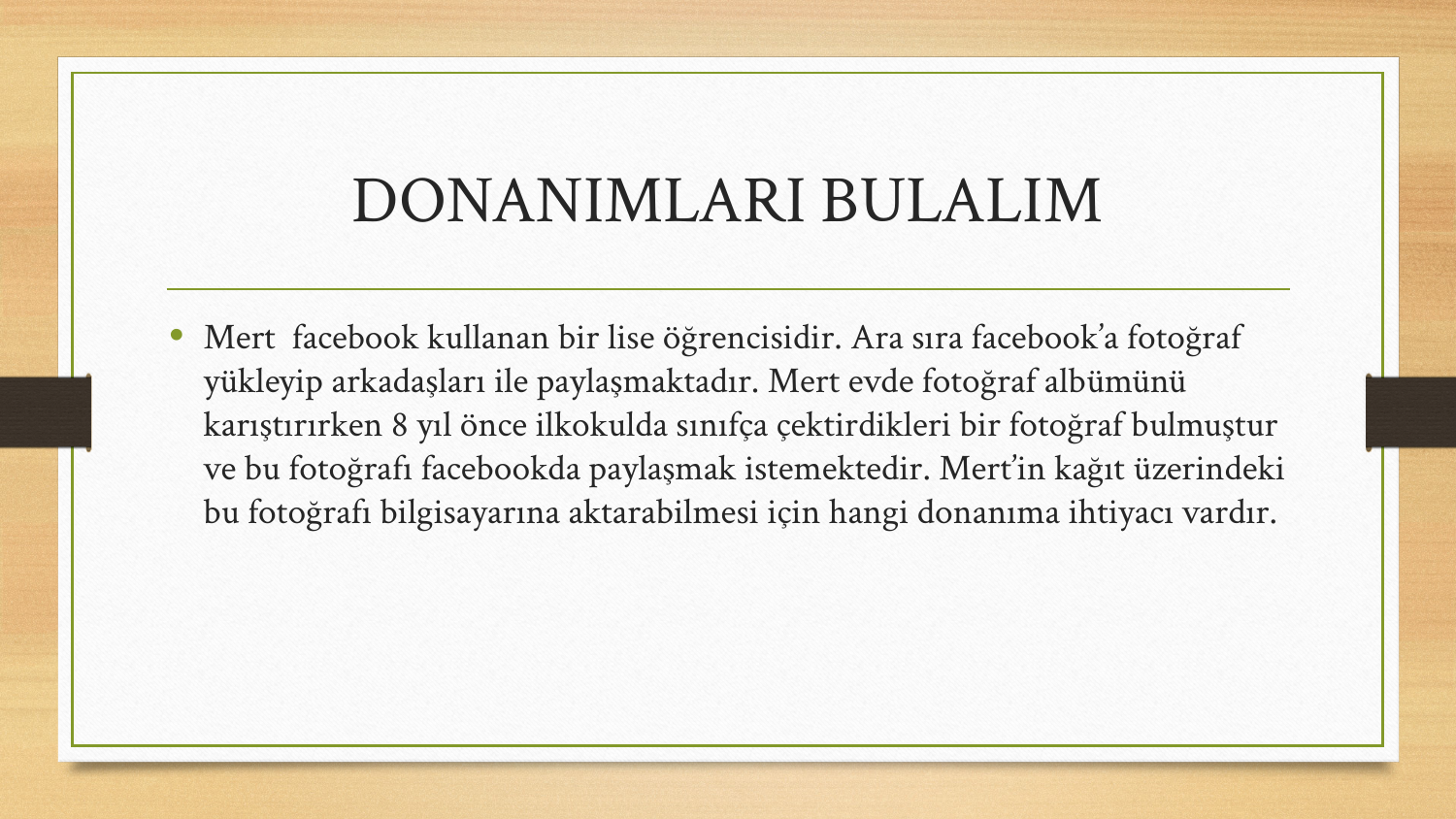

# DONANIMLARI BULALIM
Mert  facebook kullanan bir lise öğrencisidir. Ara sıra facebook’a fotoğraf yükleyip arkadaşları ile paylaşmaktadır. Mert evde fotoğraf albümünü karıştırırken 8 yıl önce ilkokulda sınıfça çektirdikleri bir fotoğraf bulmuştur ve bu fotoğrafı facebookda paylaşmak istemektedir. Mert’in kağıt üzerindeki bu fotoğrafı bilgisayarına aktarabilmesi için hangi donanıma ihtiyacı vardır.